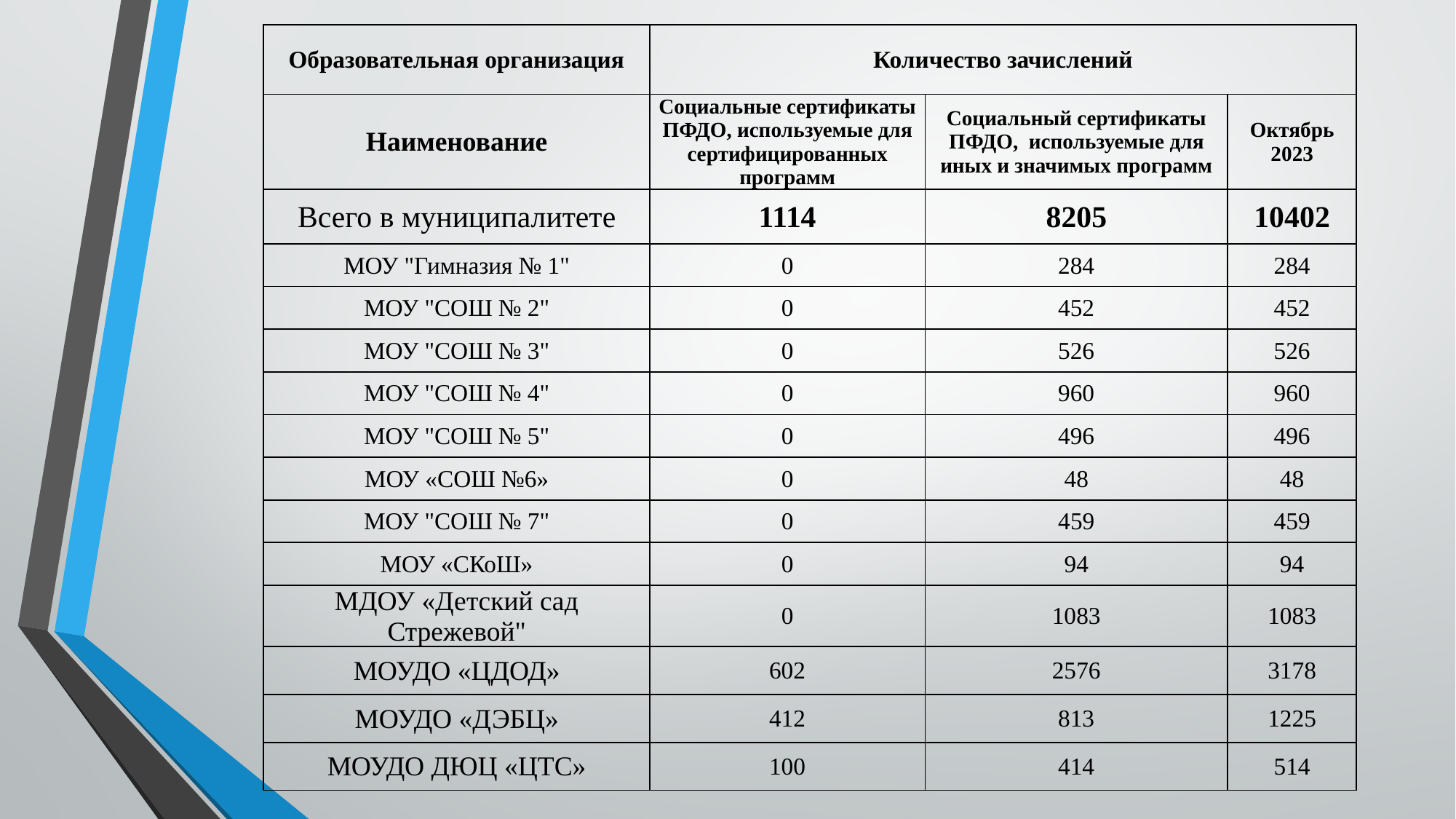

| Образовательная организация | Количество зачислений |  |  |
| --- | --- | --- | --- |
| Наименование | Социальные сертификаты ПФДО, используемые для сертифицированных программ | Социальный сертификаты ПФДО, используемые для иных и значимых программ | Октябрь 2023 |
| Всего в муниципалитете | 1114 | 8205 | 10402 |
| МОУ "Гимназия № 1" | 0 | 284 | 284 |
| МОУ "СОШ № 2" | 0 | 452 | 452 |
| МОУ "СОШ № 3" | 0 | 526 | 526 |
| МОУ "СОШ № 4" | 0 | 960 | 960 |
| МОУ "СОШ № 5" | 0 | 496 | 496 |
| МОУ «СОШ №6» | 0 | 48 | 48 |
| МОУ "СОШ № 7" | 0 | 459 | 459 |
| МОУ «СКоШ» | 0 | 94 | 94 |
| МДОУ «Детский сад Стрежевой" | 0 | 1083 | 1083 |
| МОУДО «ЦДОД» | 602 | 2576 | 3178 |
| МОУДО «ДЭБЦ» | 412 | 813 | 1225 |
| МОУДО ДЮЦ «ЦТС» | 100 | 414 | 514 |